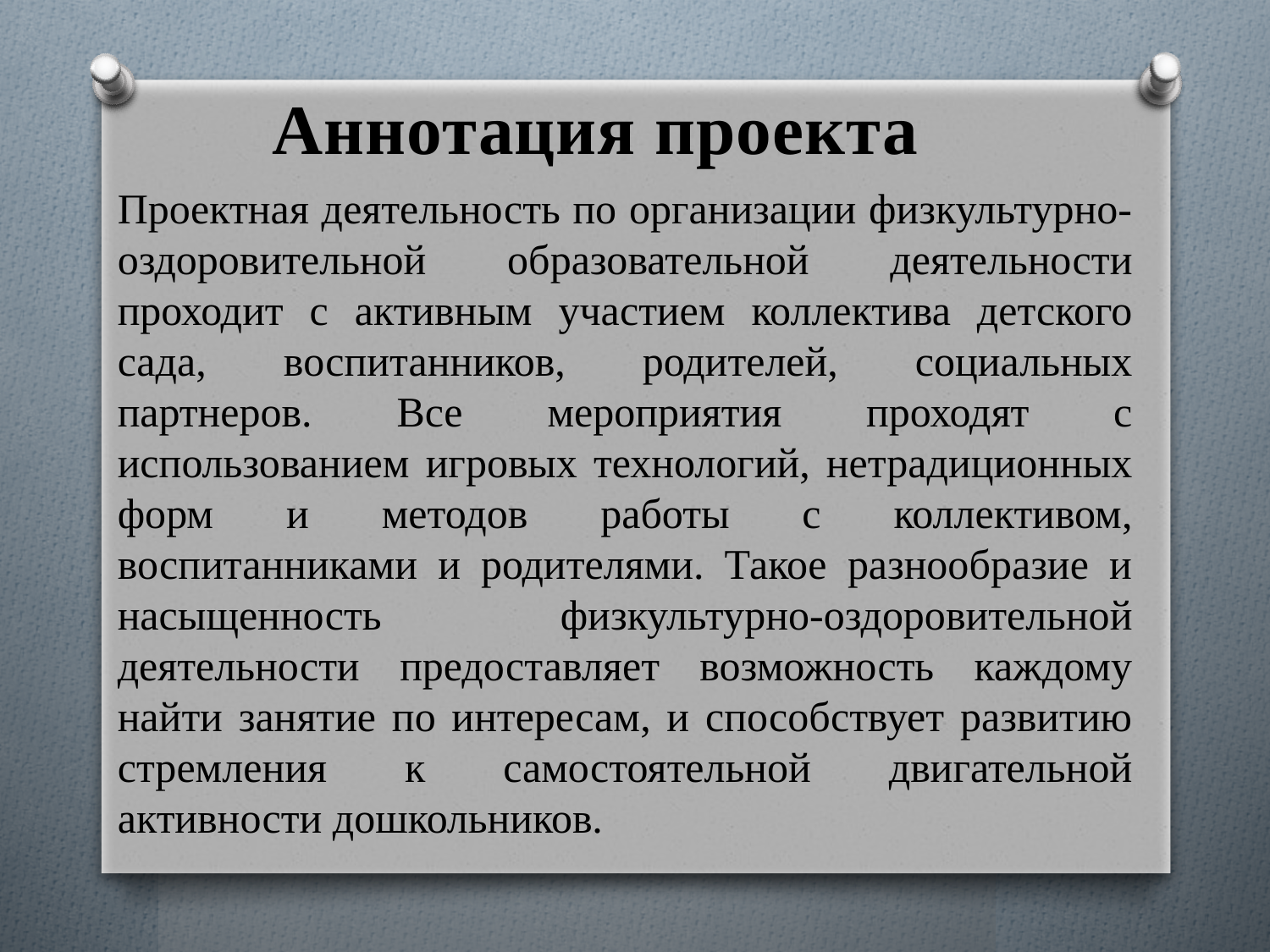

Аннотация проекта
Проектная деятельность по организации физкультурно-оздоровительной образовательной деятельности проходит с активным участием коллектива детского сада, воспитанников, родителей, социальных партнеров. Все мероприятия проходят с использованием игровых технологий, нетрадиционных форм и методов работы с коллективом, воспитанниками и родителями. Такое разнообразие и насыщенность физкультурно-оздоровительной деятельности предоставляет возможность каждому найти занятие по интересам, и способствует развитию стремления к самостоятельной двигательной активности дошкольников.